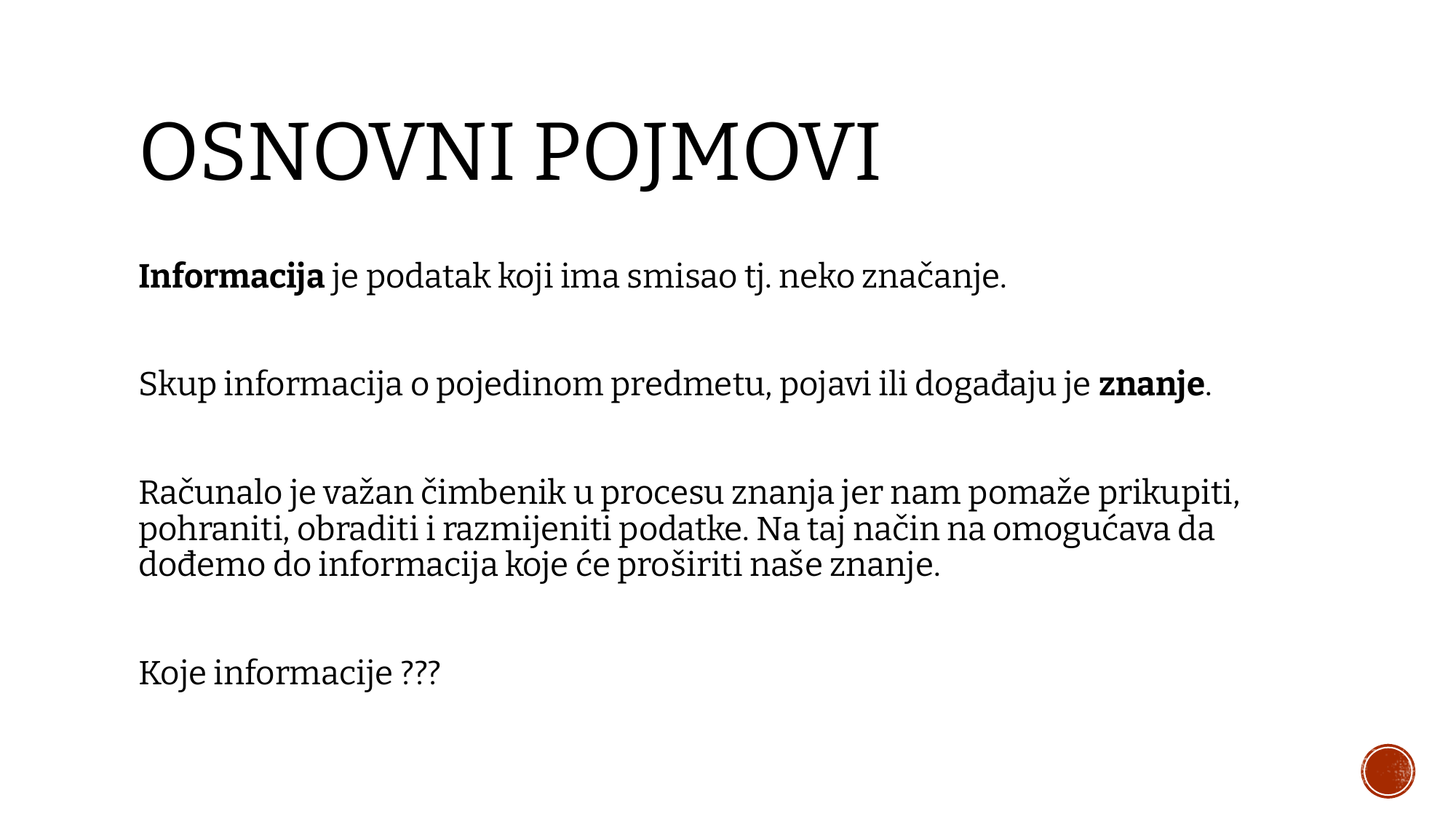

# Osnovni pojmovi
Informacija je podatak koji ima smisao tj. neko značanje.

Skup informacija o pojedinom predmetu, pojavi ili događaju je znanje.

Računalo je važan čimbenik u procesu znanja jer nam pomaže prikupiti, pohraniti, obraditi i razmijeniti podatke. Na taj način na omogućava da dođemo do informacija koje će proširiti naše znanje.

Koje informacije ???